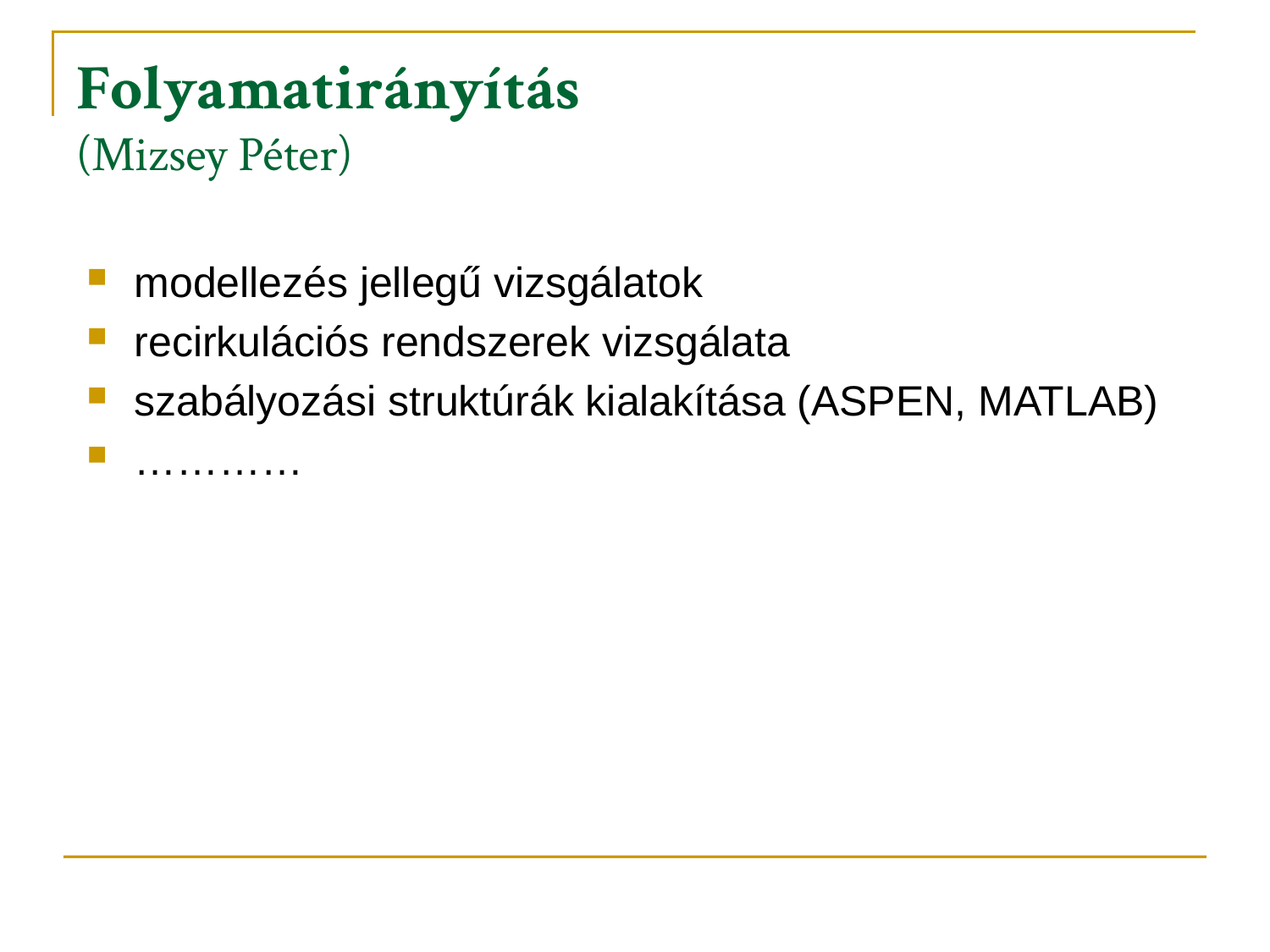

# Folyamatirányítás (Mizsey Péter)
modellezés jellegű vizsgálatok
recirkulációs rendszerek vizsgálata
szabályozási struktúrák kialakítása (ASPEN, MATLAB)
…………